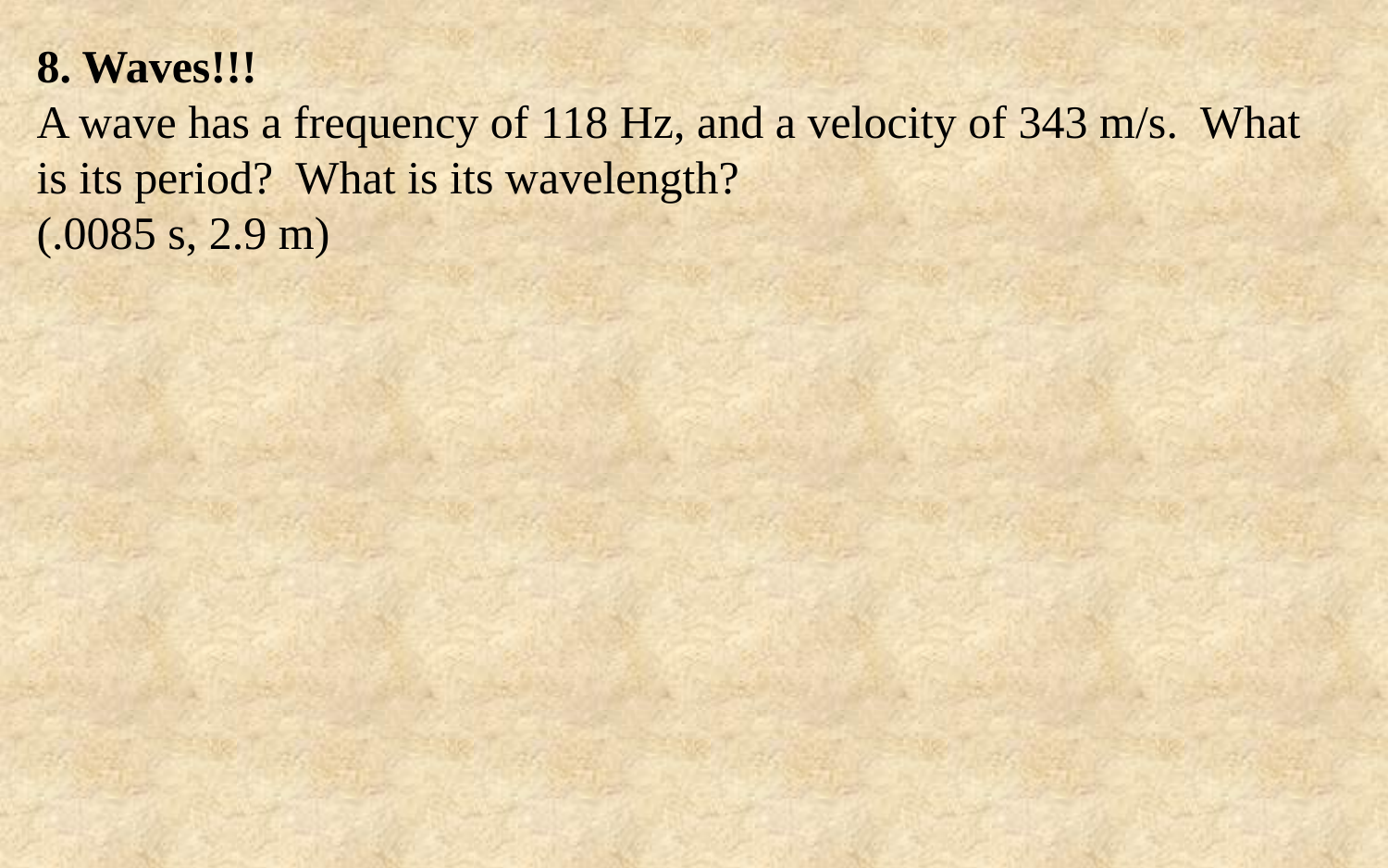

8. Waves!!!
A wave has a frequency of 118 Hz, and a velocity of 343 m/s.  What is its period?  What is its wavelength?
(.0085 s, 2.9 m)